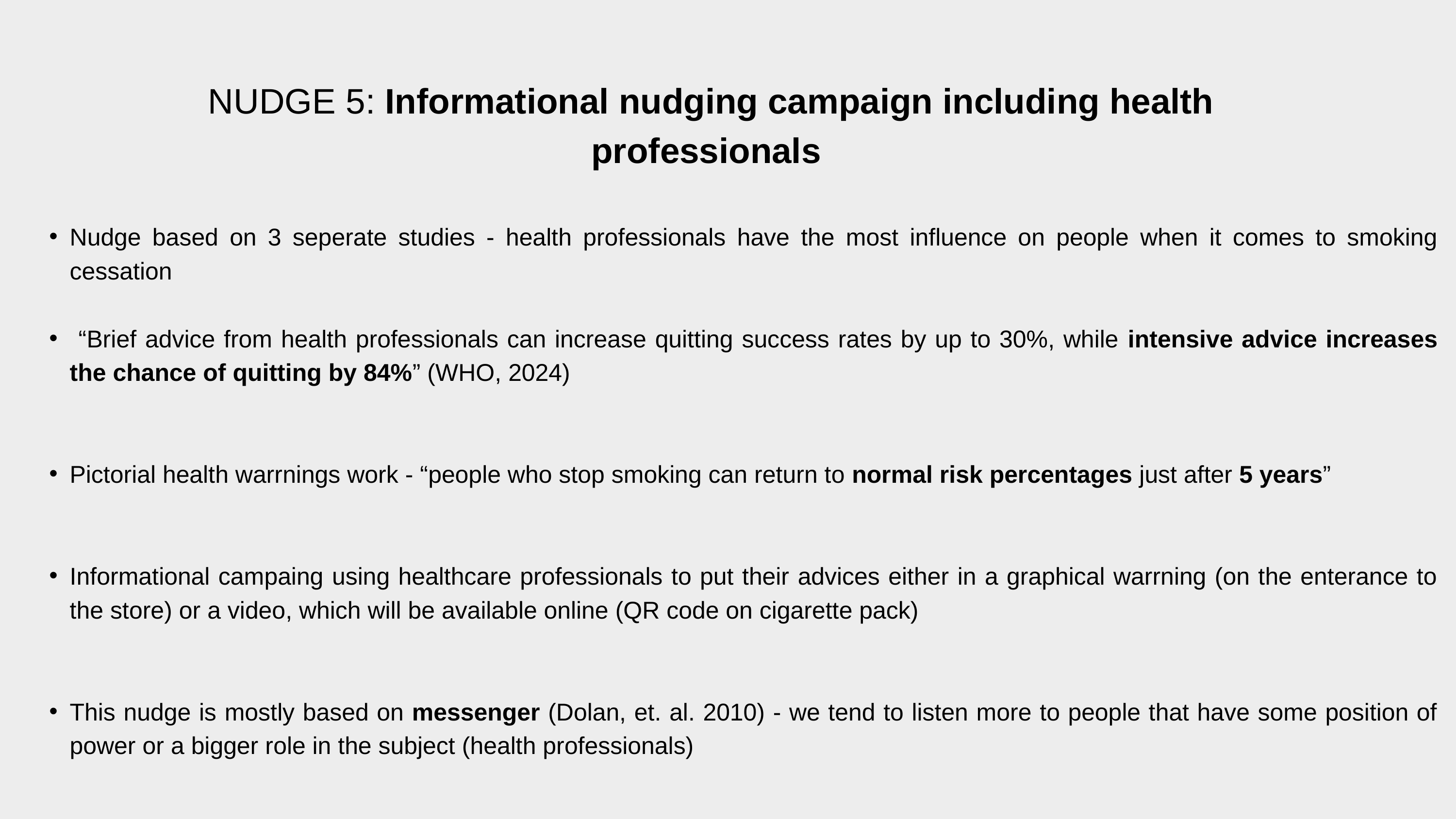

NUDGE 5: Informational nudging campaign including health professionals

Nudge based on 3 seperate studies - health professionals have the most influence on people when it comes to smoking cessation

 “Brief advice from health professionals can increase quitting success rates by up to 30%, while intensive advice increases the chance of quitting by 84%” (WHO, 2024)

Pictorial health warrnings work - “people who stop smoking can return to normal risk percentages just after 5 years”

Informational campaing using healthcare professionals to put their advices either in a graphical warrning (on the enterance to the store) or a video, which will be available online (QR code on cigarette pack)

This nudge is mostly based on messenger (Dolan, et. al. 2010) - we tend to listen more to people that have some position of power or a bigger role in the subject (health professionals)